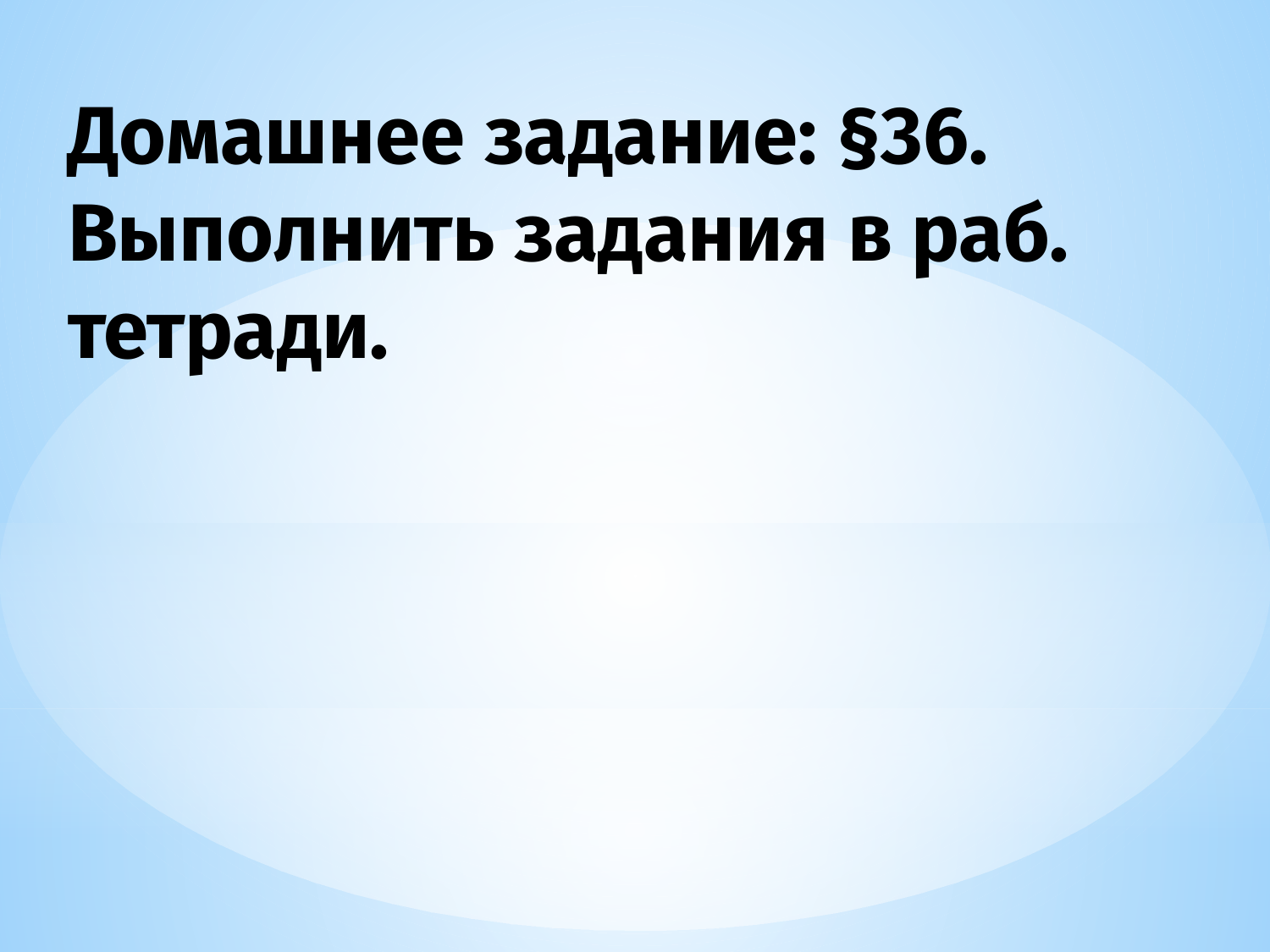

# Домашнее задание: §36. Выполнить задания в раб. тетради.